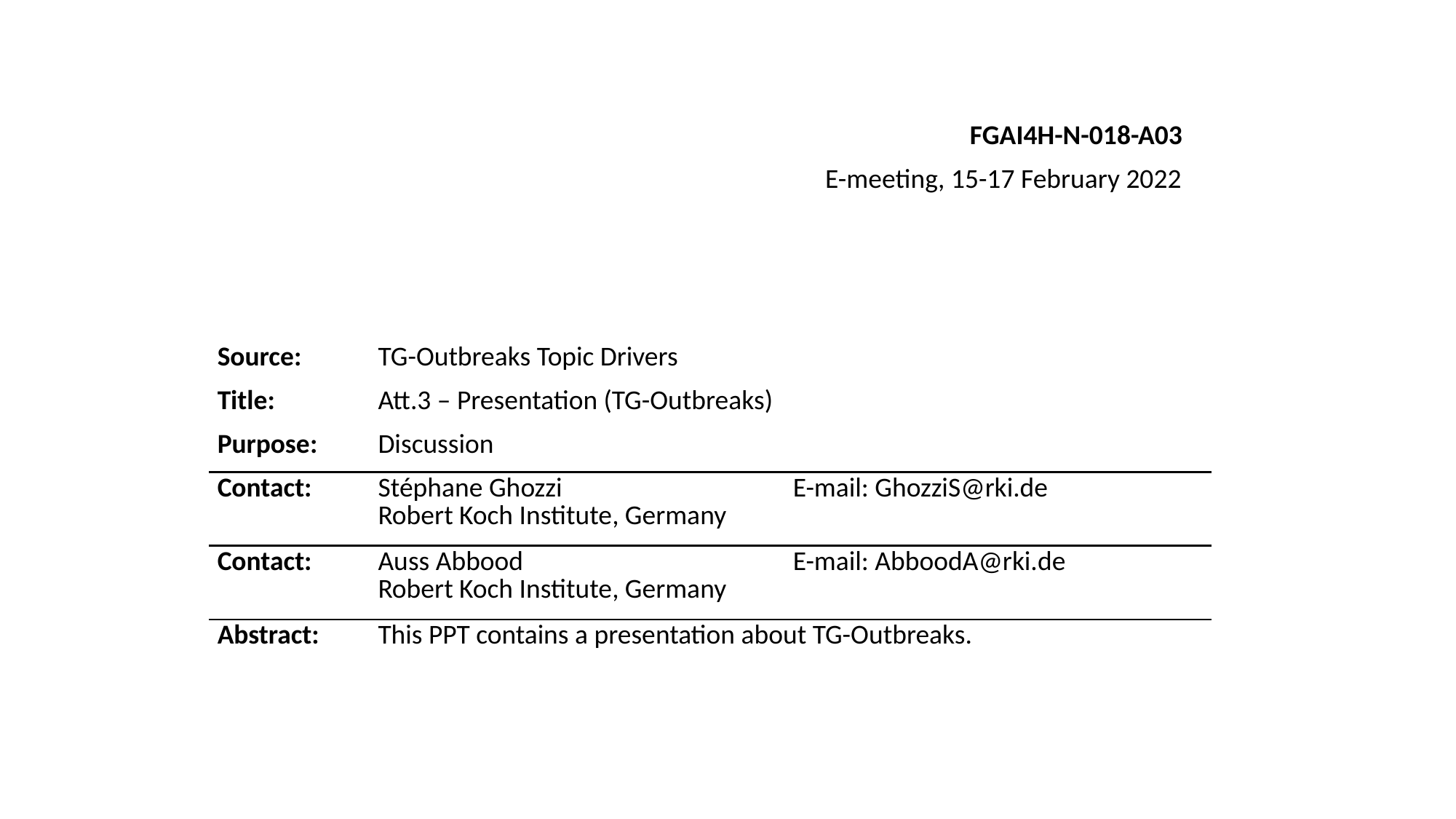

FGAI4H-N-018-A03
E-meeting, 15-17 February 2022
| Source: | TG-Outbreaks Topic Drivers |  |
| --- | --- | --- |
| Title: | Att.3 – Presentation (TG-Outbreaks) |  |
| Purpose: | Discussion |  |
| Contact: | Stéphane Ghozzi Robert Koch Institute, Germany | E-mail: GhozziS@rki.de |
| Contact: | Auss Abbood Robert Koch Institute, Germany | E-mail: AbboodA@rki.de |
| Abstract: | This PPT contains a presentation about TG-Outbreaks. |  |